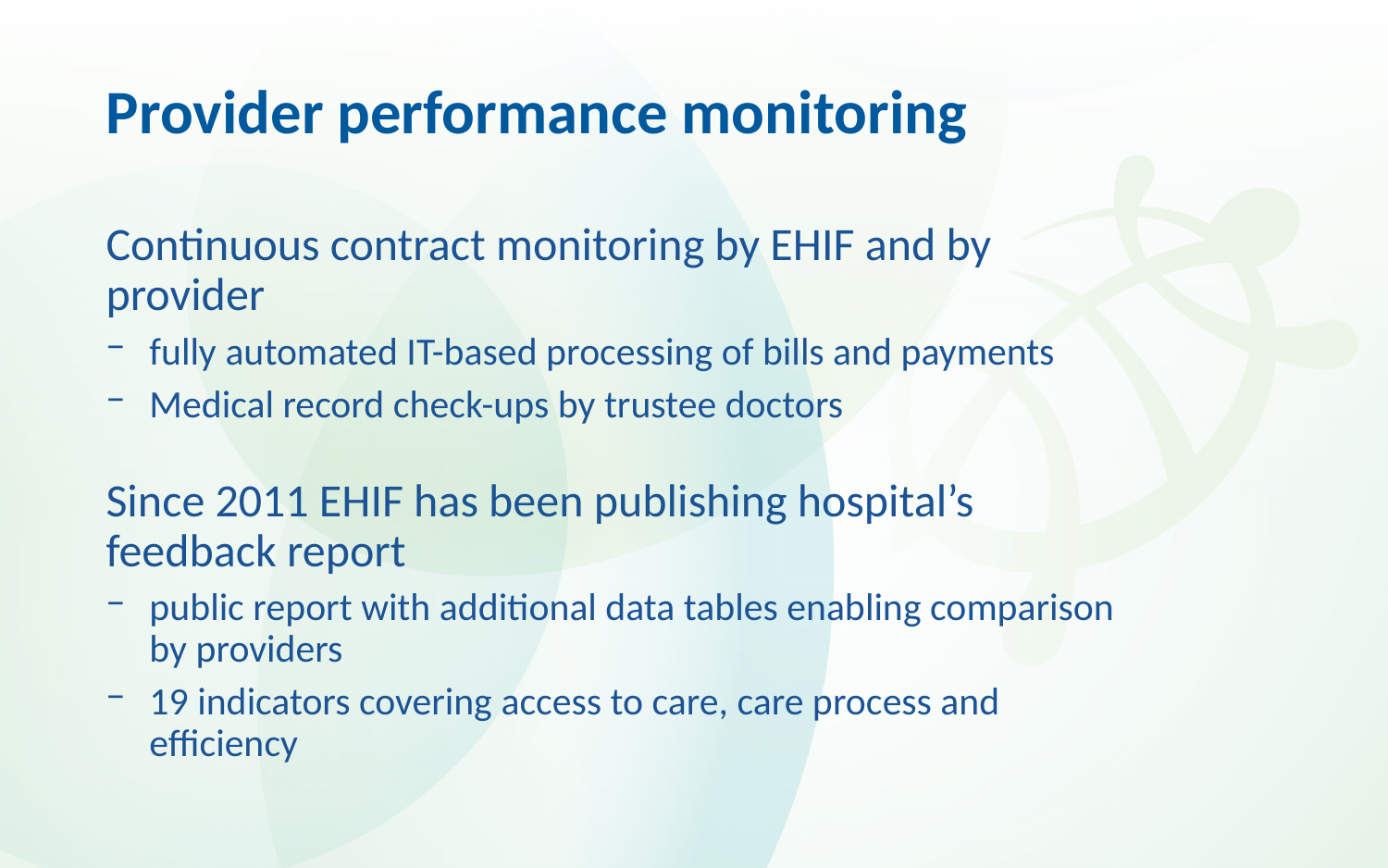

# Provider performance monitoring
Continuous contract monitoring by EHIF and by provider
fully automated IT-based processing of bills and payments
Medical record check-ups by trustee doctors

Since 2011 EHIF has been publishing hospital’s feedback report
public report with additional data tables enabling comparison by providers
19 indicators covering access to care, care process and efficiency